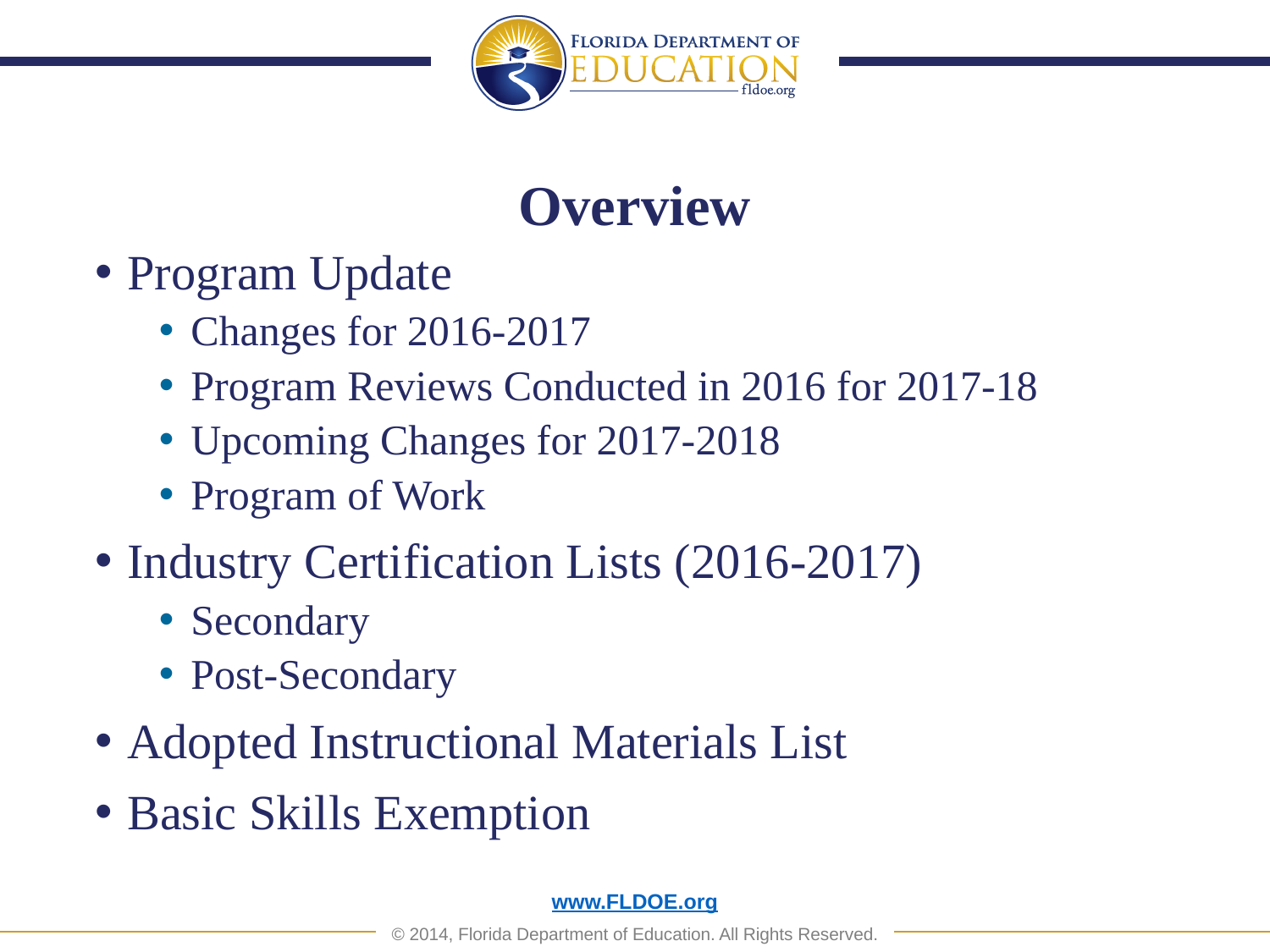

# Overview
Program Update
Changes for 2016-2017
Program Reviews Conducted in 2016 for 2017-18
Upcoming Changes for 2017-2018
Program of Work
Industry Certification Lists (2016-2017)
Secondary
Post-Secondary
Adopted Instructional Materials List
Basic Skills Exemption